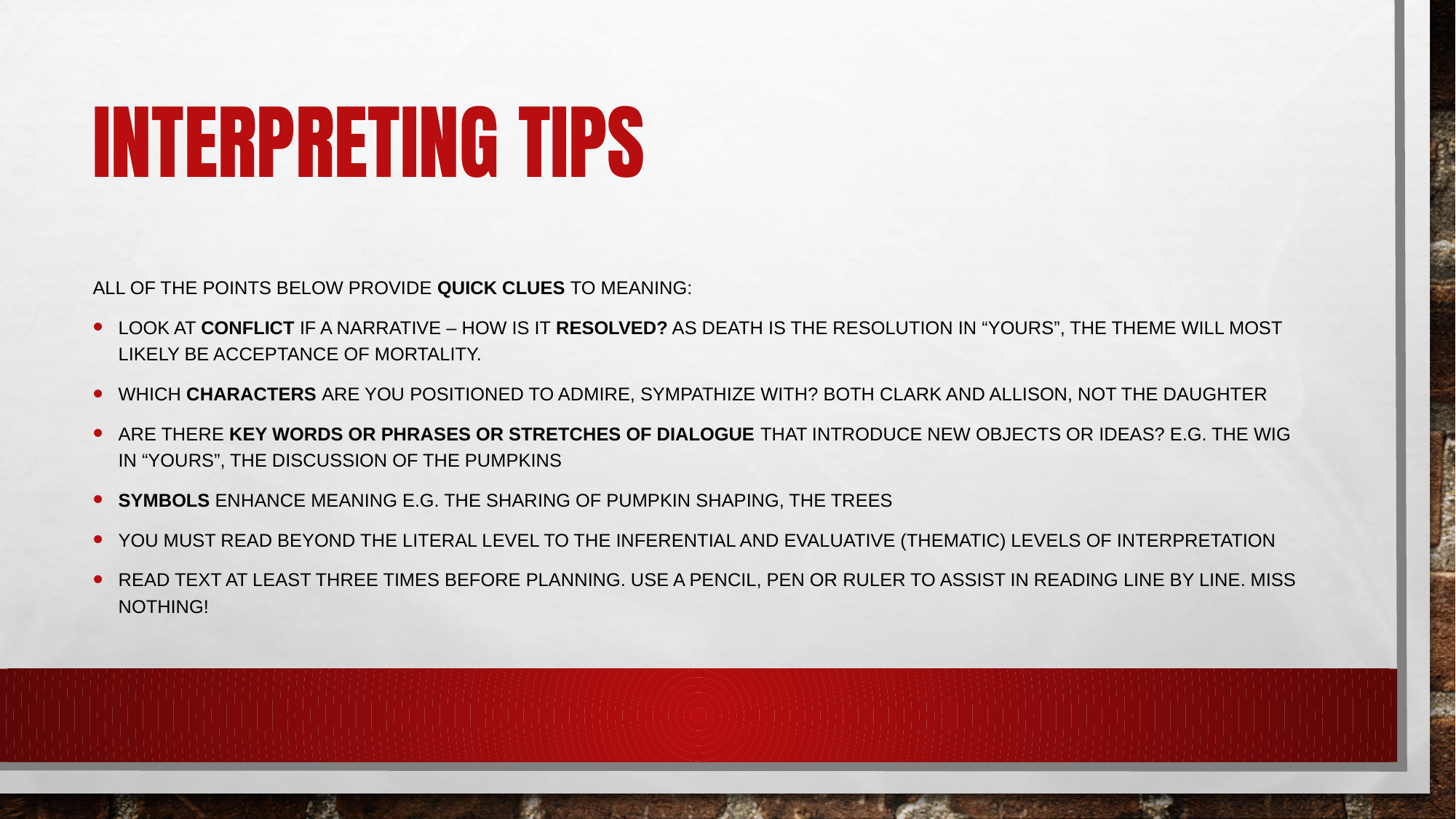

# Interpreting tips
All of the points below provide quick clues to meaning:
Look at conflict if a narrative – how is it resolved? As death is the resolution in “yours”, the theme will most likely be acceptance of mortality.
Which characters are you positioned to admire, sympathize with? Both Clark and Allison, not the daughter
Are there key words or phrases or stretches of dialogue that introduce new objects or ideas? E.g. the wig in “Yours”, the discussion of the pumpKins
Symbols enhance meaning e.g. the sharing of pumpkin shaping, the trees
You must read beyond the literal level to the inferential and evaluative (thematic) levels of interpretation
Read text at least three times before planning. Use a pencil, pen or ruler to assist in reading line by line. Miss nothing!